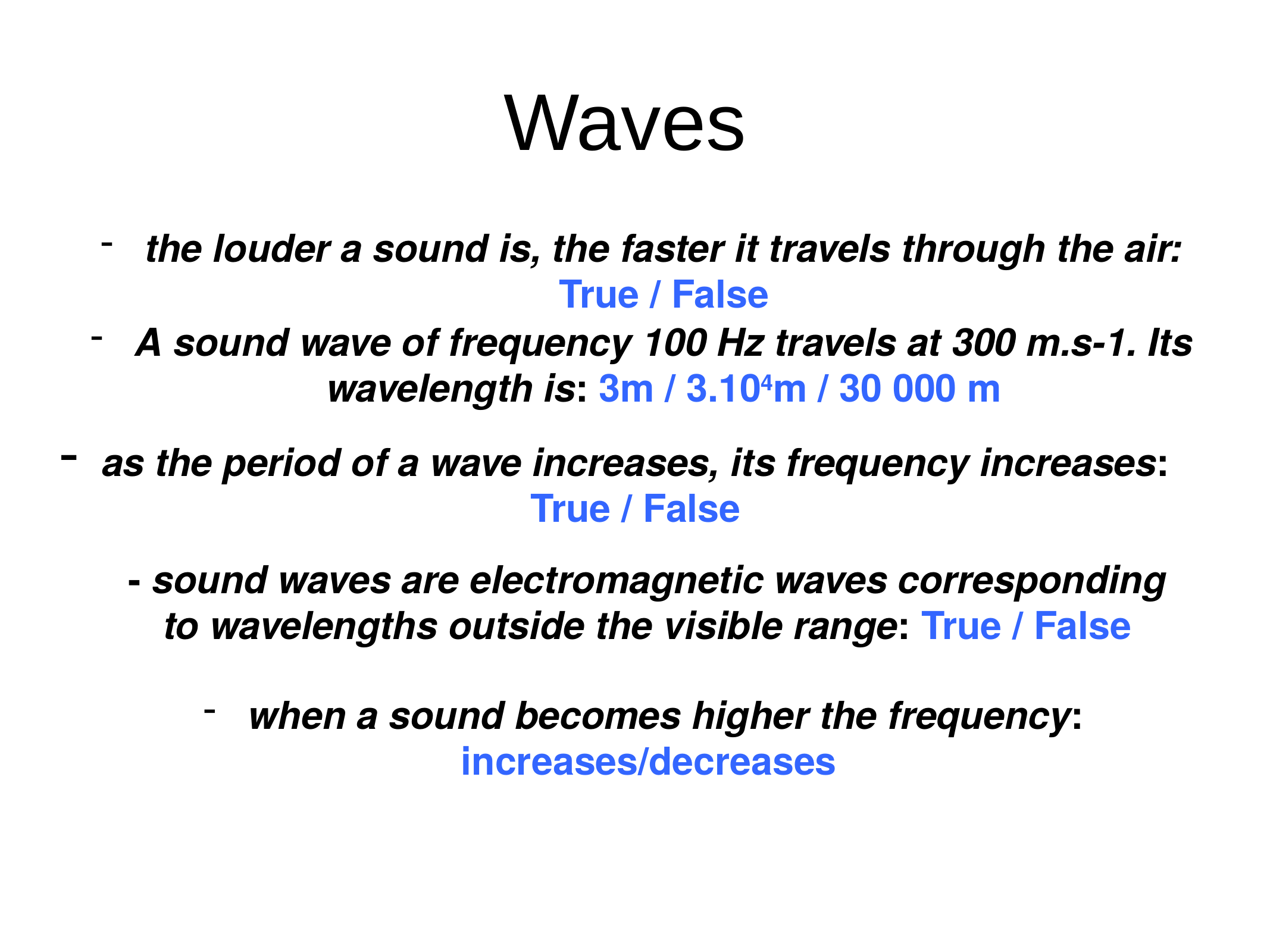

# Waves
the louder a sound is, the faster it travels through the air: True / False
A sound wave of frequency 100 Hz travels at 300 m.s-1. Its wavelength is: 3m / 3.104m / 30 000 m
as the period of a wave increases, its frequency increases: True / False
- sound waves are electromagnetic waves corresponding to wavelengths outside the visible range: True / False

when a sound becomes higher the frequency:
increases/decreases